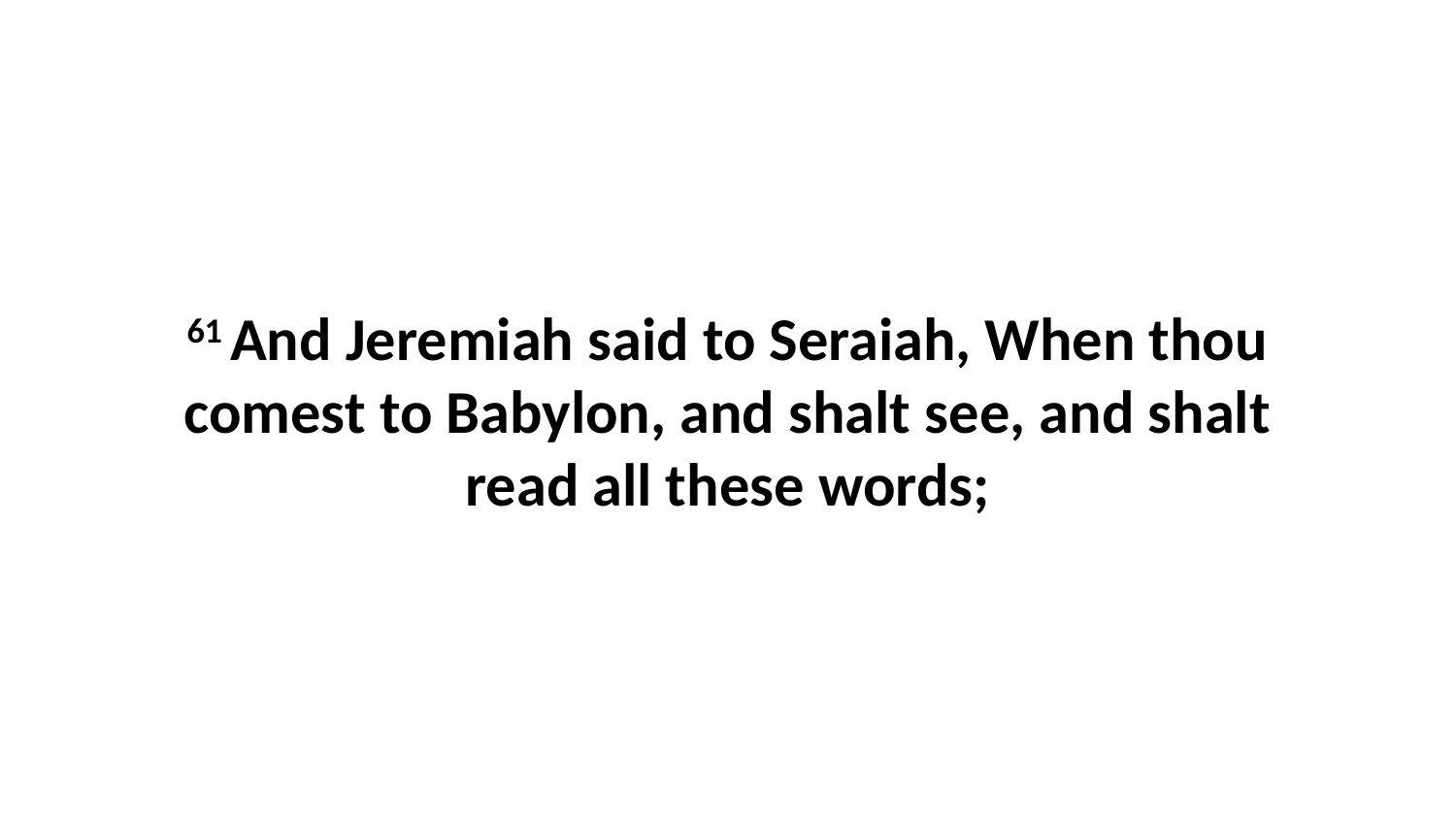

61 And Jeremiah said to Seraiah, When thou comest to Babylon, and shalt see, and shalt read all these words;